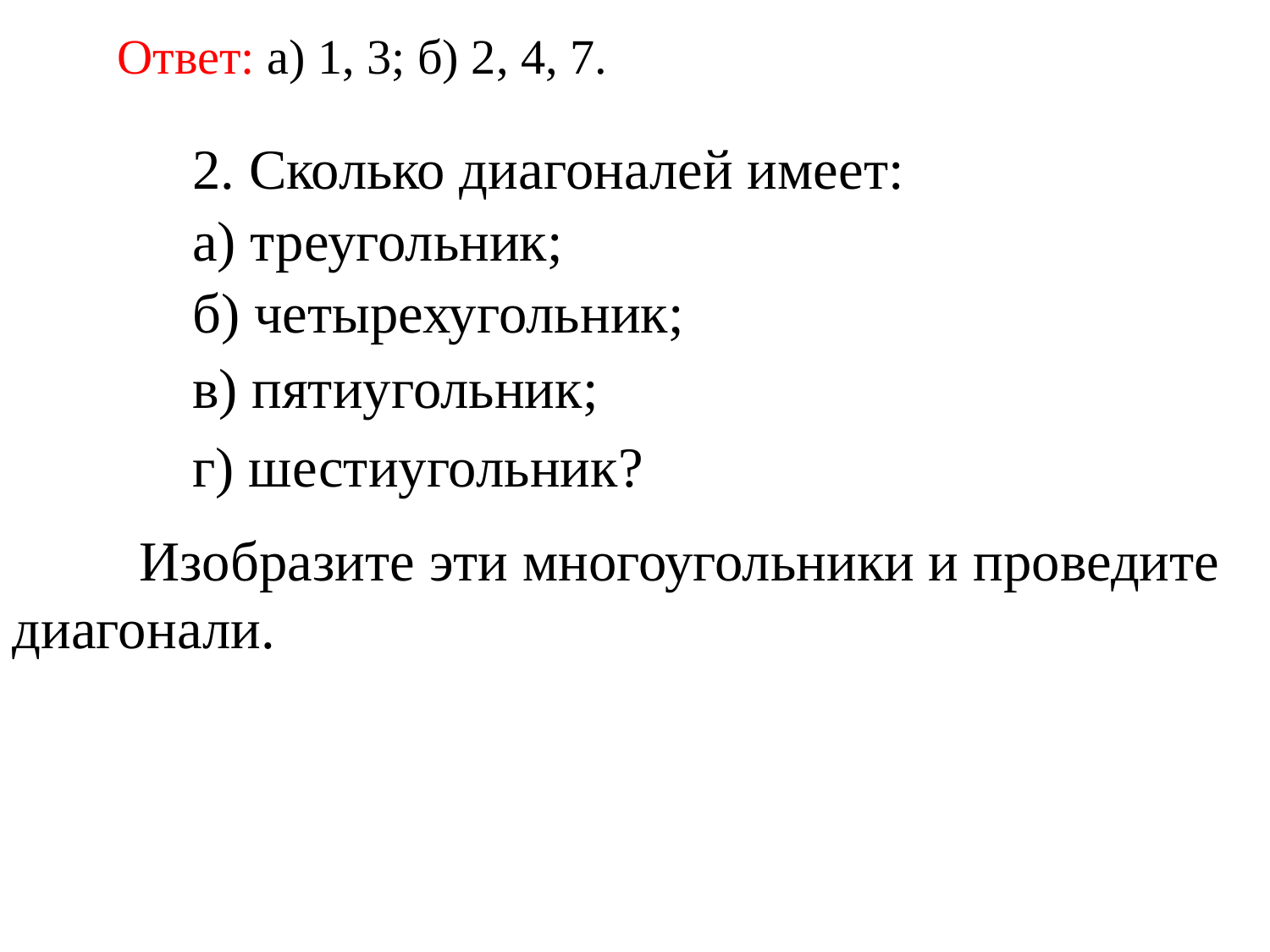

Ответ: а) 1, 3; б) 2, 4, 7.
2. Сколько диагоналей имеет:
а) треугольник;
б) четырехугольник;
в) пятиугольник;
г) шестиугольник?
	Изобразите эти многоугольники и проведите диагонали.